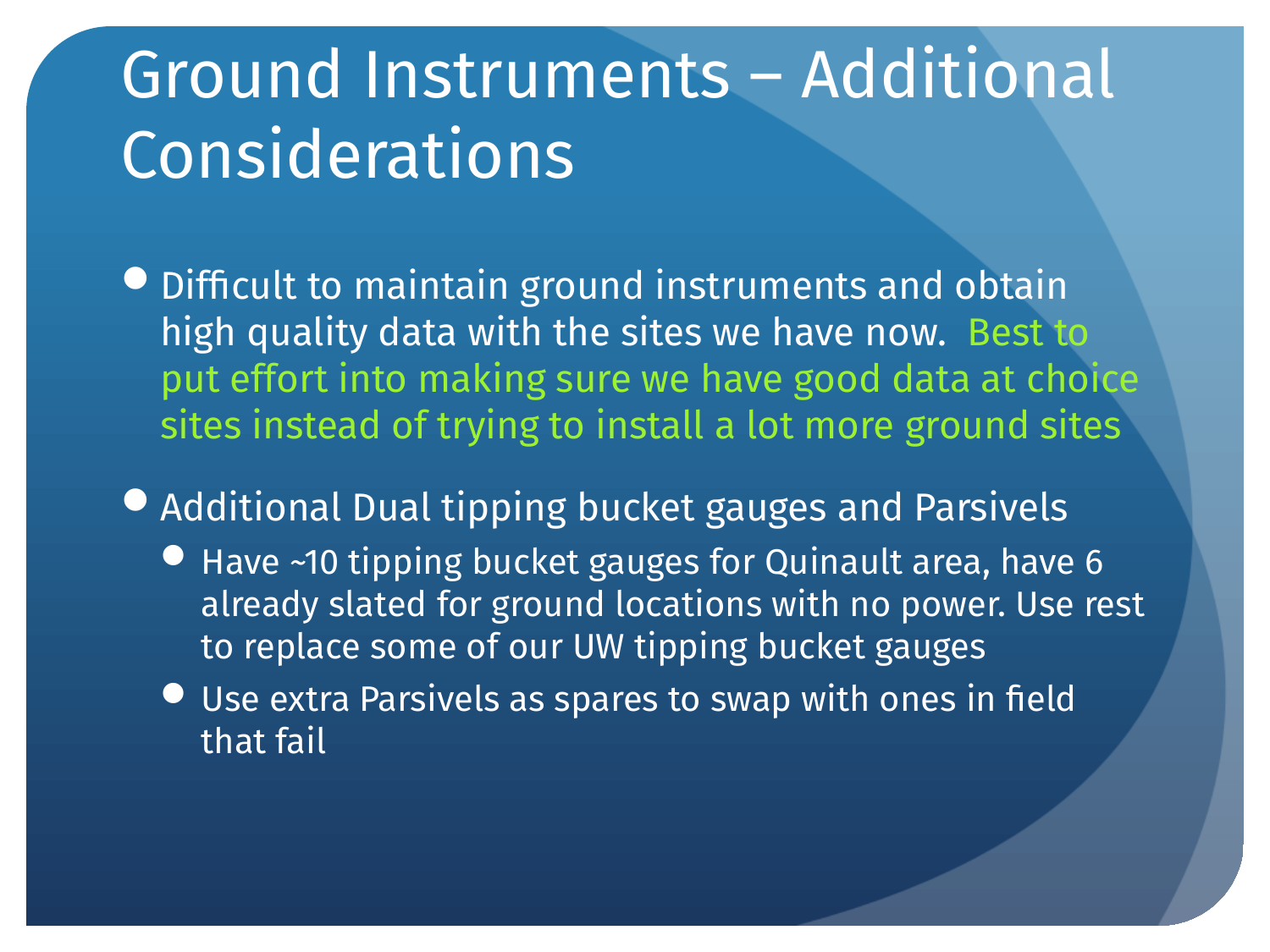

# Ground Instruments – Additional Considerations
Difficult to maintain ground instruments and obtain high quality data with the sites we have now.  Best to put effort into making sure we have good data at choice sites instead of trying to install a lot more ground sites
Additional Dual tipping bucket gauges and Parsivels
Have ~10 tipping bucket gauges for Quinault area, have 6 already slated for ground locations with no power. Use rest to replace some of our UW tipping bucket gauges
Use extra Parsivels as spares to swap with ones in field that fail